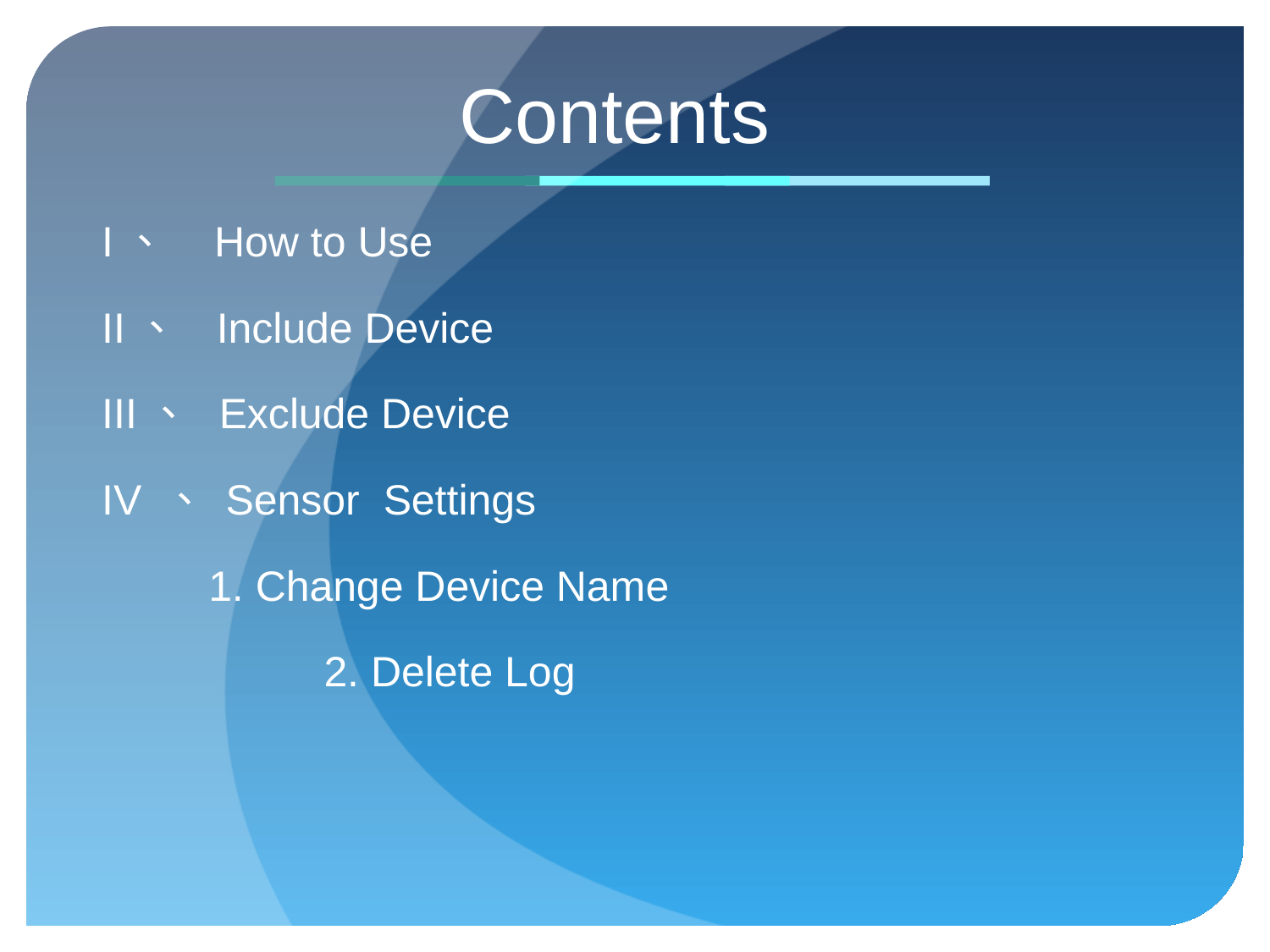

Contents
I、    How to Use
II、   Include Device
III、  Exclude Device
IV 、 Sensor  Settings
         1. Change Device Name
		    2. Delete Log